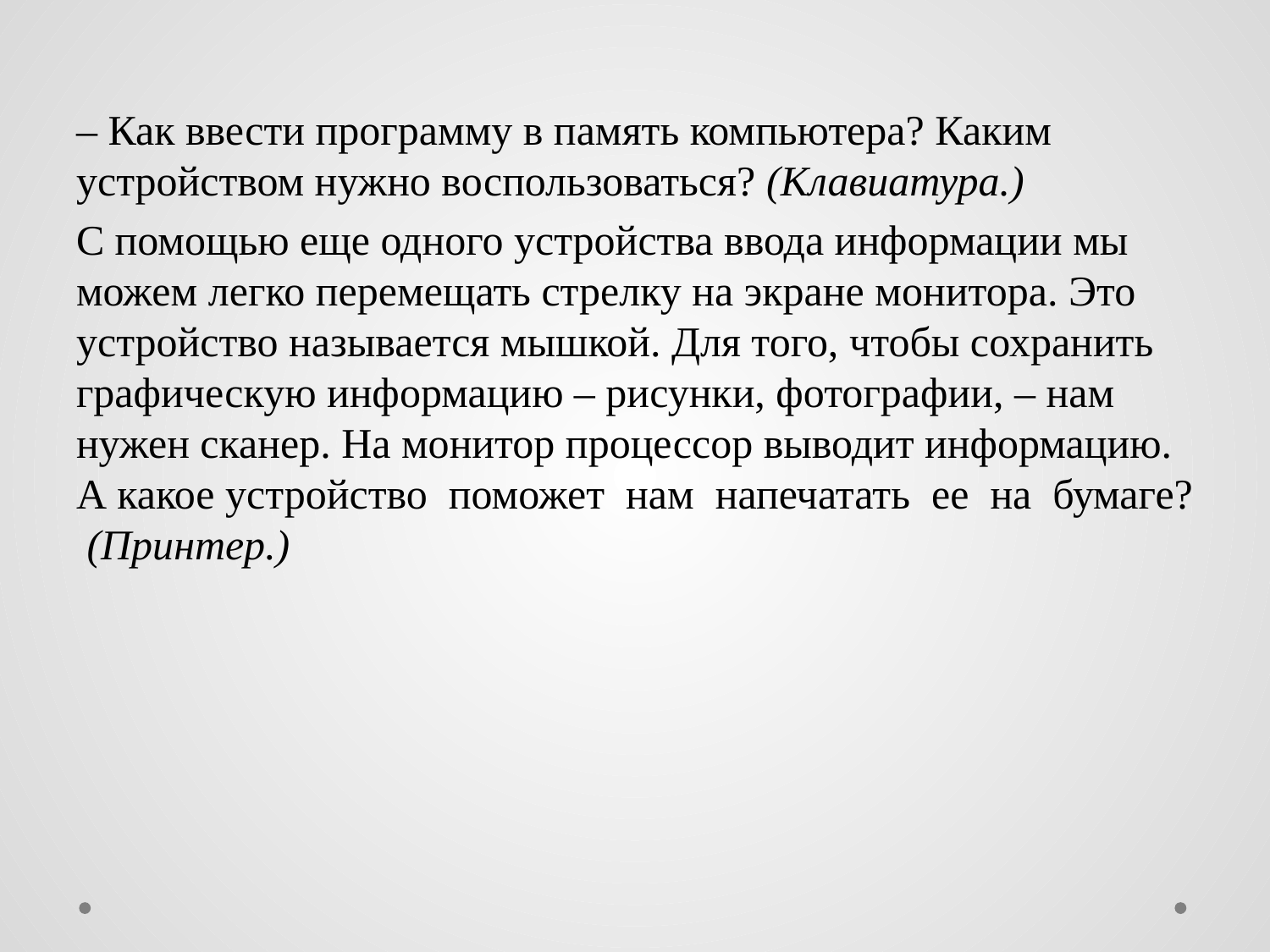

– Как ввести программу в память компьютера? Каким устройством нужно воспользоваться? (Клавиатура.)
С помощью еще одного устройства ввода информации мы можем легко перемещать стрелку на экране монитора. Это устройство называется мышкой. Для того, чтобы сохранить графическую информацию – рисунки, фотографии, – нам нужен сканер. На монитор процессор выводит информацию. А какое устройство  поможет  нам  напечатать  ее  на  бумаге?  (Принтер.)